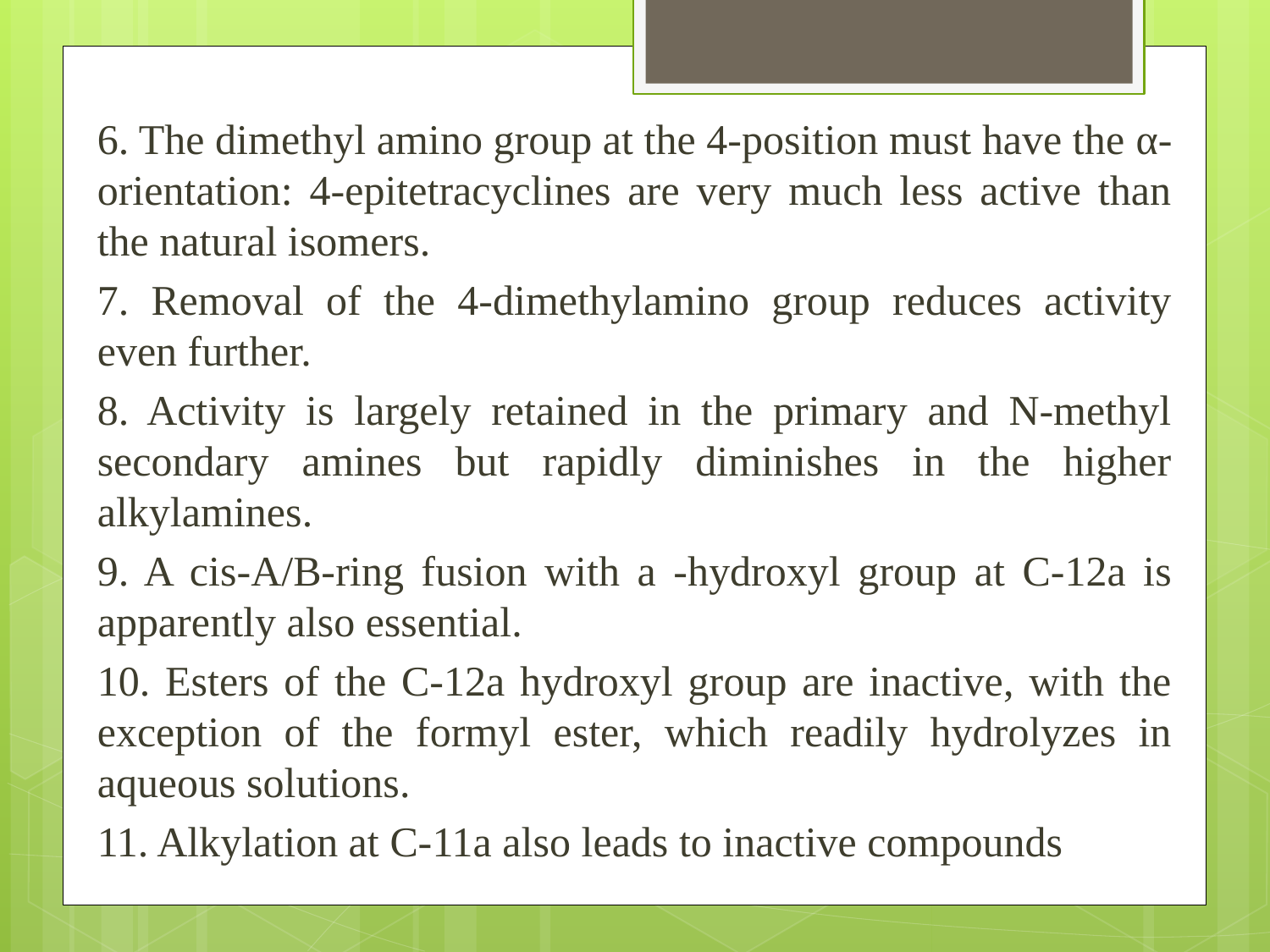

6. The dimethyl amino group at the 4-position must have the α- orientation: 4-epitetracyclines are very much less active than the natural isomers.
7. Removal of the 4-dimethylamino group reduces activity even further.
8. Activity is largely retained in the primary and N-methyl secondary amines but rapidly diminishes in the higher alkylamines.
9. A cis-A/B-ring fusion with a -hydroxyl group at C-12a is apparently also essential.
10. Esters of the C-12a hydroxyl group are inactive, with the exception of the formyl ester, which readily hydrolyzes in aqueous solutions.
11. Alkylation at C-11a also leads to inactive compounds